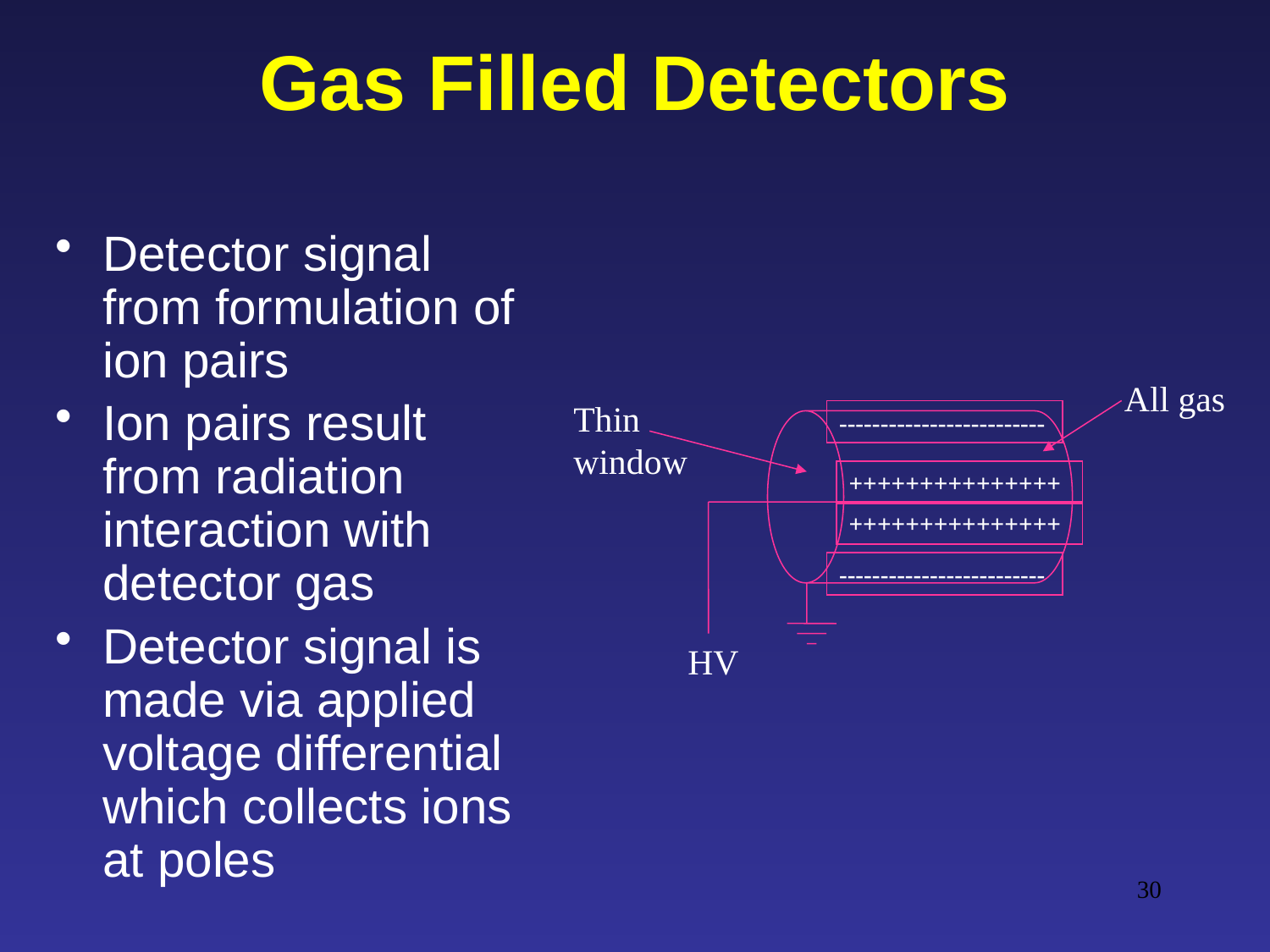

# Gas Filled Detectors
Detector signal from formulation of ion pairs
Ion pairs result from radiation interaction with detector gas
Detector signal is made via applied voltage differential which collects ions at poles

All gas
Thin window
-------------------------

+++++++++++++++

+++++++++++++++
-------------------------

HV
30